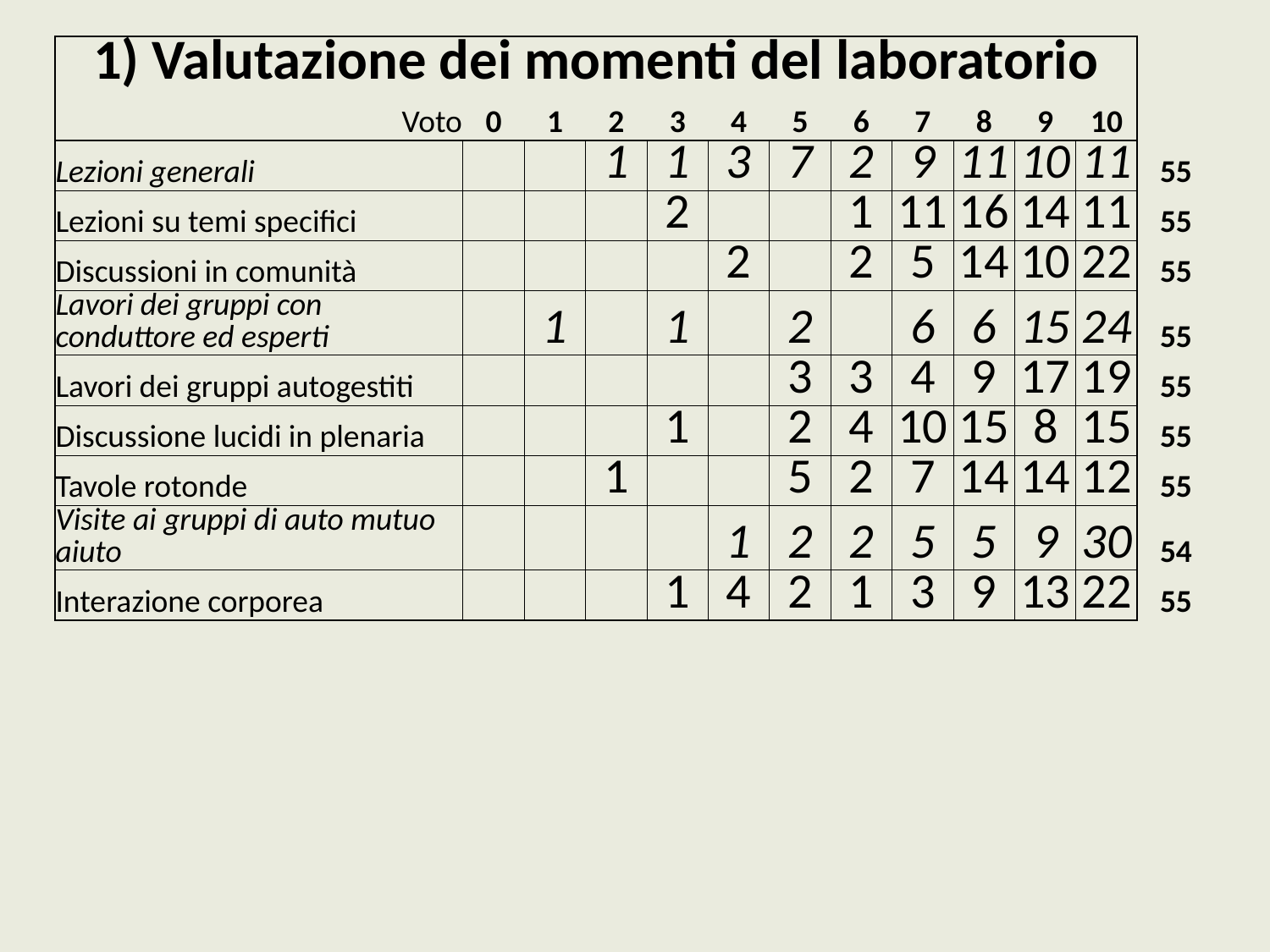

| 1) Valutazione dei momenti del laboratorio |  |  |  |  |  |  |  |  |  |  |  |  |
| --- | --- | --- | --- | --- | --- | --- | --- | --- | --- | --- | --- | --- |
| Voto | 0 | 1 | 2 | 3 | 4 | 5 | 6 | 7 | 8 | 9 | 10 |  |
| Lezioni generali |  |  | 1 | 1 | 3 | 7 | 2 | 9 | 11 | 10 | 11 | 55 |
| Lezioni su temi specifici |  |  |  | 2 |  |  | 1 | 11 | 16 | 14 | 11 | 55 |
| Discussioni in comunità |  |  |  |  | 2 |  | 2 | 5 | 14 | 10 | 22 | 55 |
| Lavori dei gruppi con conduttore ed esperti |  | 1 |  | 1 |  | 2 |  | 6 | 6 | 15 | 24 | 55 |
| Lavori dei gruppi autogestiti |  |  |  |  |  | 3 | 3 | 4 | 9 | 17 | 19 | 55 |
| Discussione lucidi in plenaria |  |  |  | 1 |  | 2 | 4 | 10 | 15 | 8 | 15 | 55 |
| Tavole rotonde |  |  | 1 |  |  | 5 | 2 | 7 | 14 | 14 | 12 | 55 |
| Visite ai gruppi di auto mutuo aiuto |  |  |  |  | 1 | 2 | 2 | 5 | 5 | 9 | 30 | 54 |
| Interazione corporea |  |  |  | 1 | 4 | 2 | 1 | 3 | 9 | 13 | 22 | 55 |